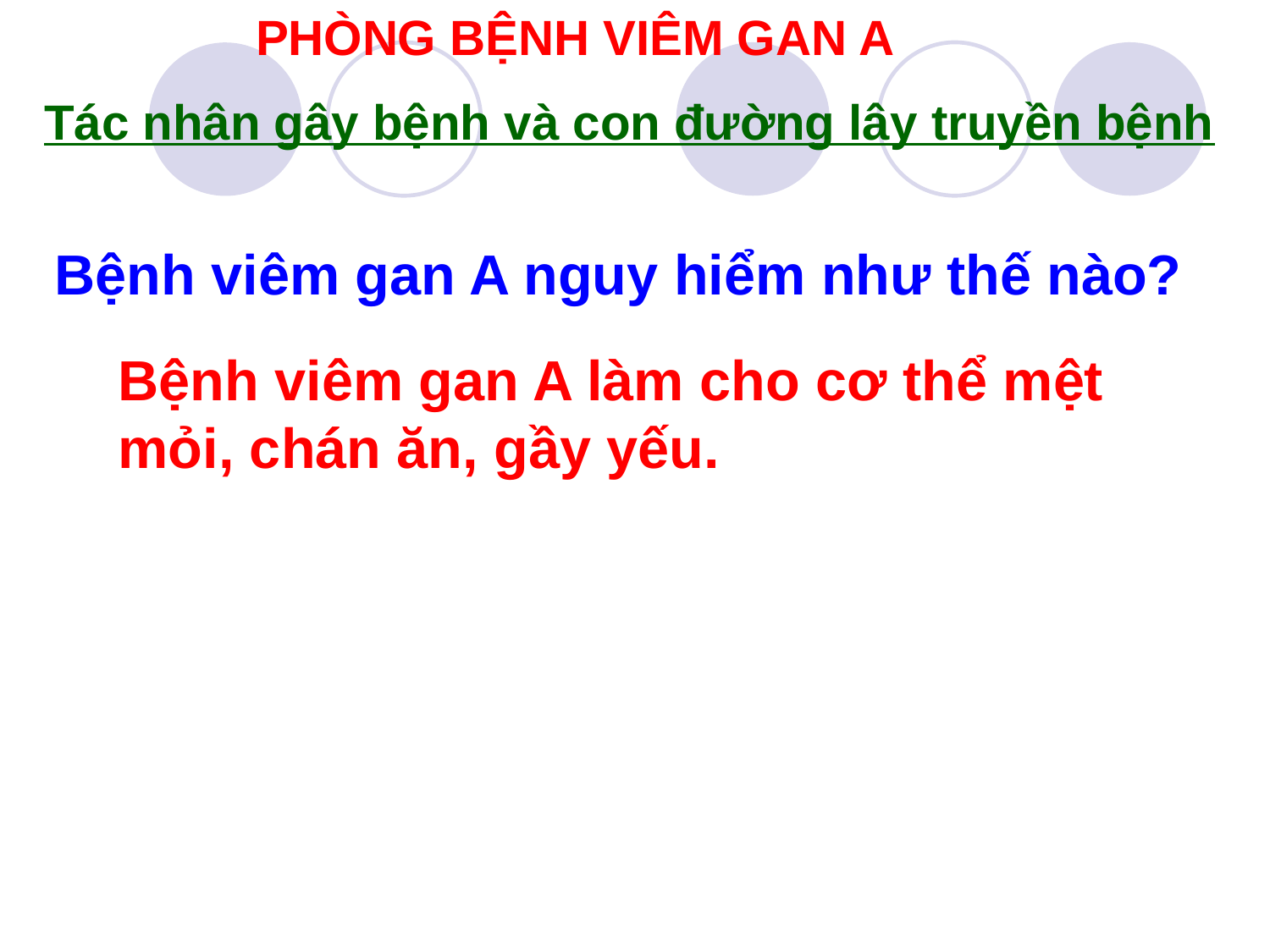

PHÒNG BỆNH VIÊM GAN A
Tác nhân gây bệnh và con đường lây truyền bệnh
Bệnh viêm gan A nguy hiểm như thế nào?
Bệnh viêm gan A làm cho cơ thể mệt mỏi, chán ăn, gầy yếu.